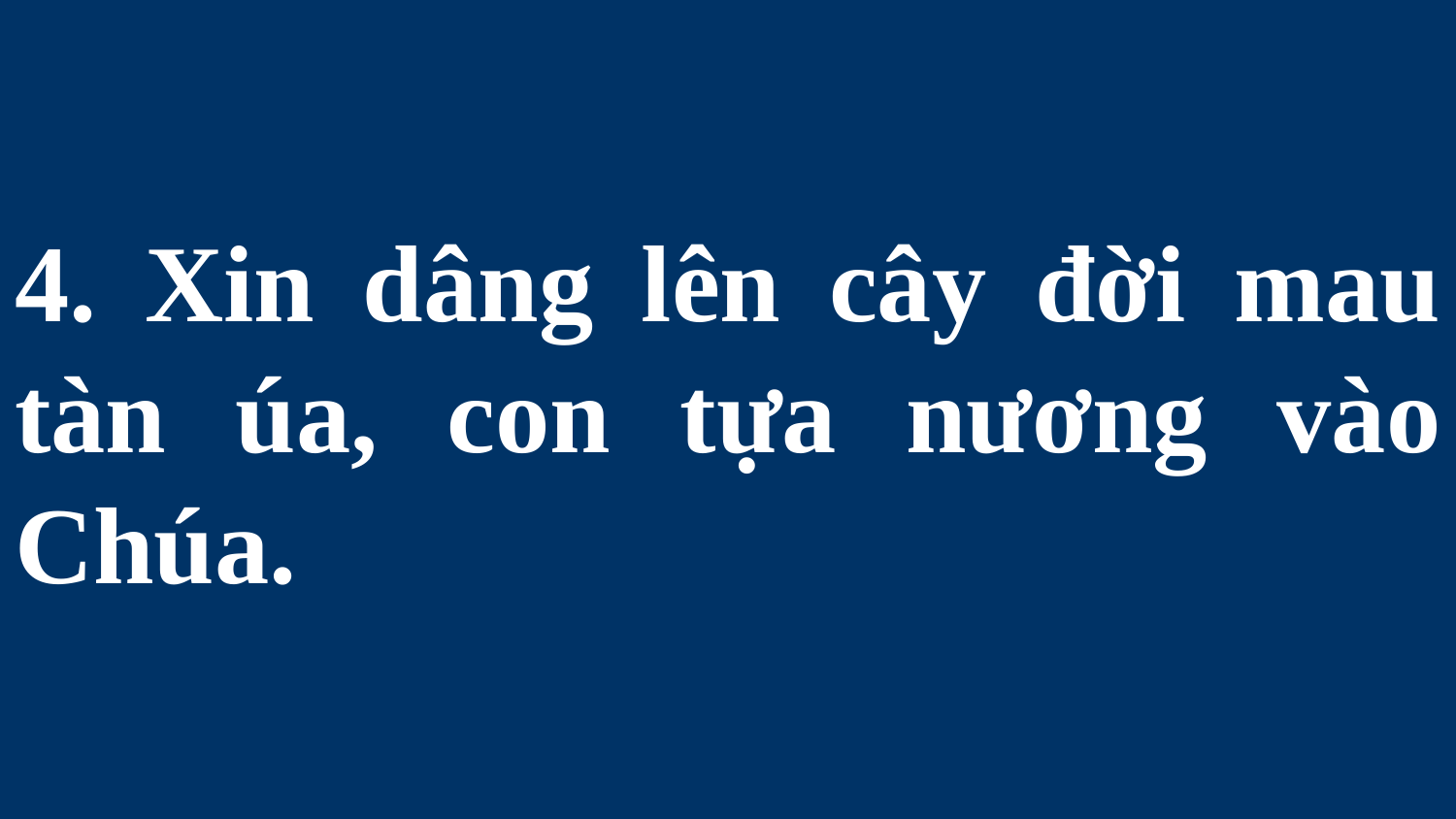

# 4. Xin dâng lên cây đời mau tàn úa, con tựa nương vào Chúa.